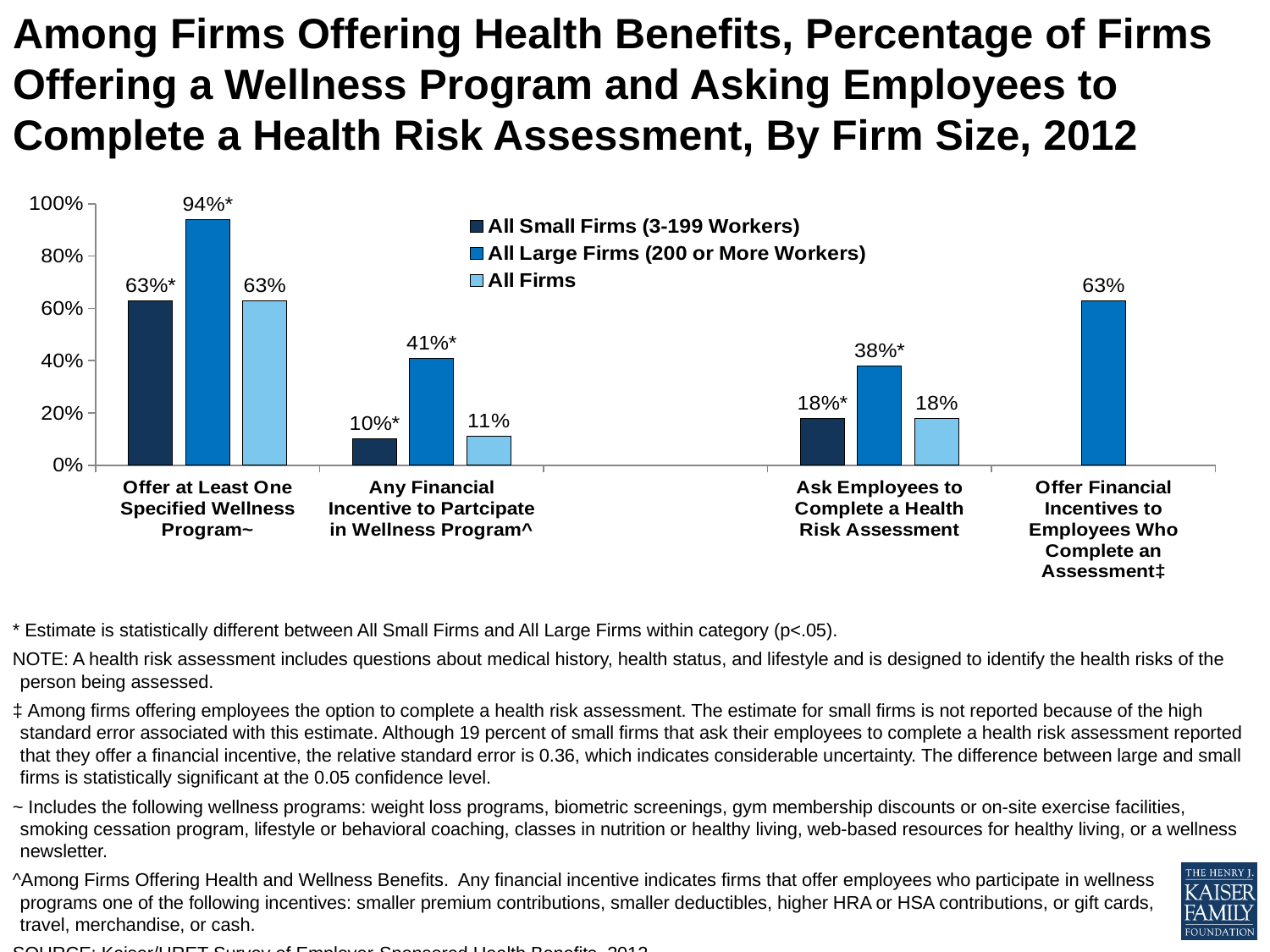

# Among Firms Offering Health Benefits, Percentage of Firms Offering a Wellness Program and Asking Employees to Complete a Health Risk Assessment, By Firm Size, 2012

### Chart

| Category | All Small Firms (3-199 Workers) | All Large Firms (200 or More Workers)  | All Firms |
|---|---|---|---|
| Offer at Least One Specified Wellness Program~ | 0.63 | 0.94 | 0.63 |
| Any Financial Incentive to Partcipate in Wellness Program^ | 0.1 | 0.41 | 0.11 |
|  | None | None | None |
| Ask Employees to Complete a Health Risk Assessment | 0.18 | 0.38 | 0.18 |
| Offer Financial Incentives to Employees Who Complete an Assessment‡ | None | 0.63 | None |
* Estimate is statistically different between All Small Firms and All Large Firms within category (p<.05).
NOTE: A health risk assessment includes questions about medical history, health status, and lifestyle and is designed to identify the health risks of the person being assessed.
‡ Among firms offering employees the option to complete a health risk assessment. The estimate for small firms is not reported because of the high standard error associated with this estimate. Although 19 percent of small firms that ask their employees to complete a health risk assessment reported that they offer a financial incentive, the relative standard error is 0.36, which indicates considerable uncertainty. The difference between large and small firms is statistically significant at the 0.05 confidence level.
~ Includes the following wellness programs: weight loss programs, biometric screenings, gym membership discounts or on-site exercise facilities, smoking cessation program, lifestyle or behavioral coaching, classes in nutrition or healthy living, web-based resources for healthy living, or a wellness newsletter.
^Among Firms Offering Health and Wellness Benefits.  Any financial incentive indicates firms that offer employees who participate in wellness
programs one of the following incentives: smaller premium contributions, smaller deductibles, higher HRA or HSA contributions, or gift cards,
travel, merchandise, or cash.
SOURCE: Kaiser/HRET Survey of Employer-Sponsored Health Benefits, 2012.